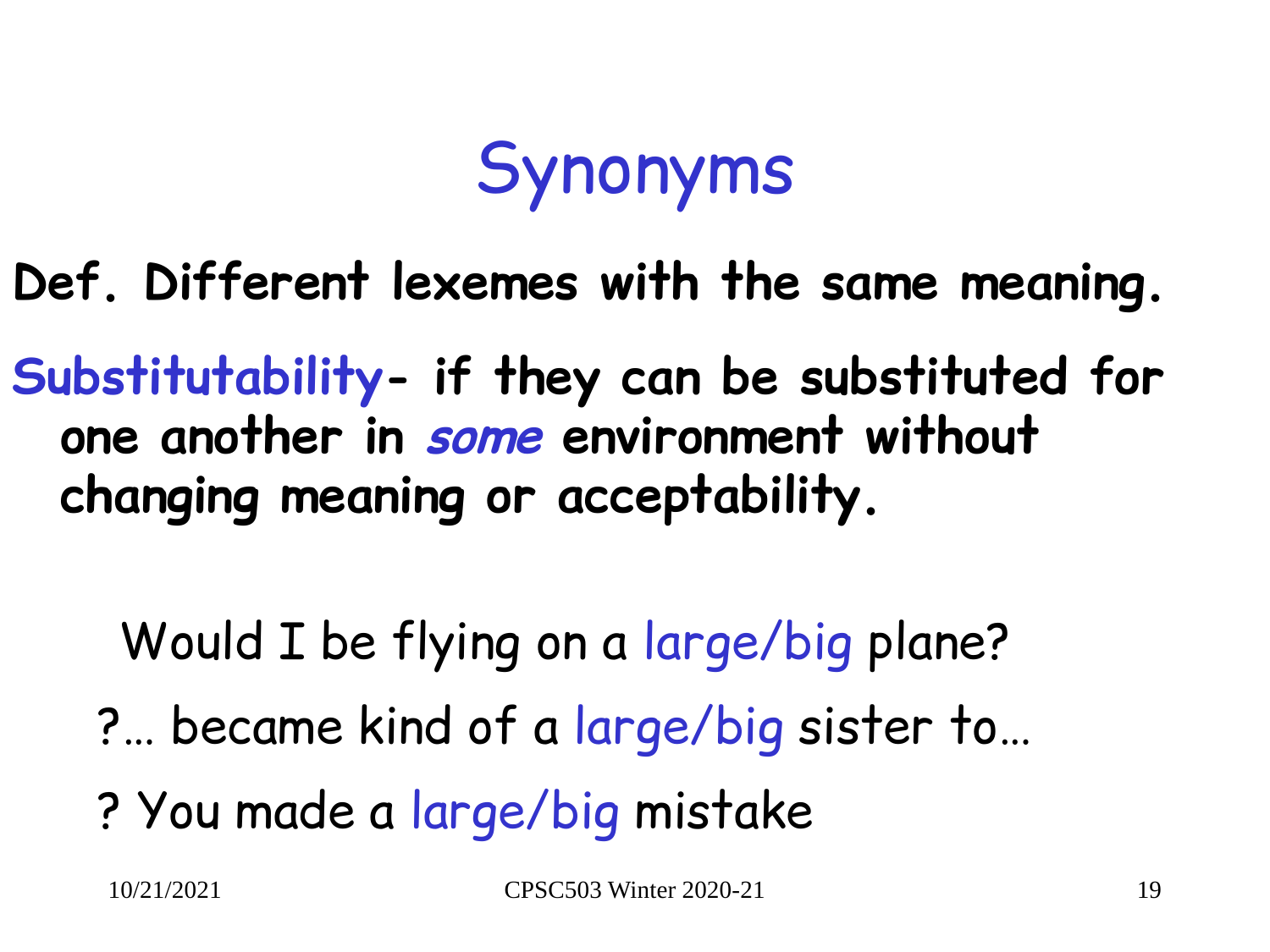

# Synonyms
Def. Different lexemes with the same meaning.

Substitutability- if they can be substituted for one another in some environment without changing meaning or acceptability.

Would I be flying on a large/big plane?
?… became kind of a large/big sister to…
? You made a large/big mistake
10/21/2021
CPSC503 Winter 2020-21
19